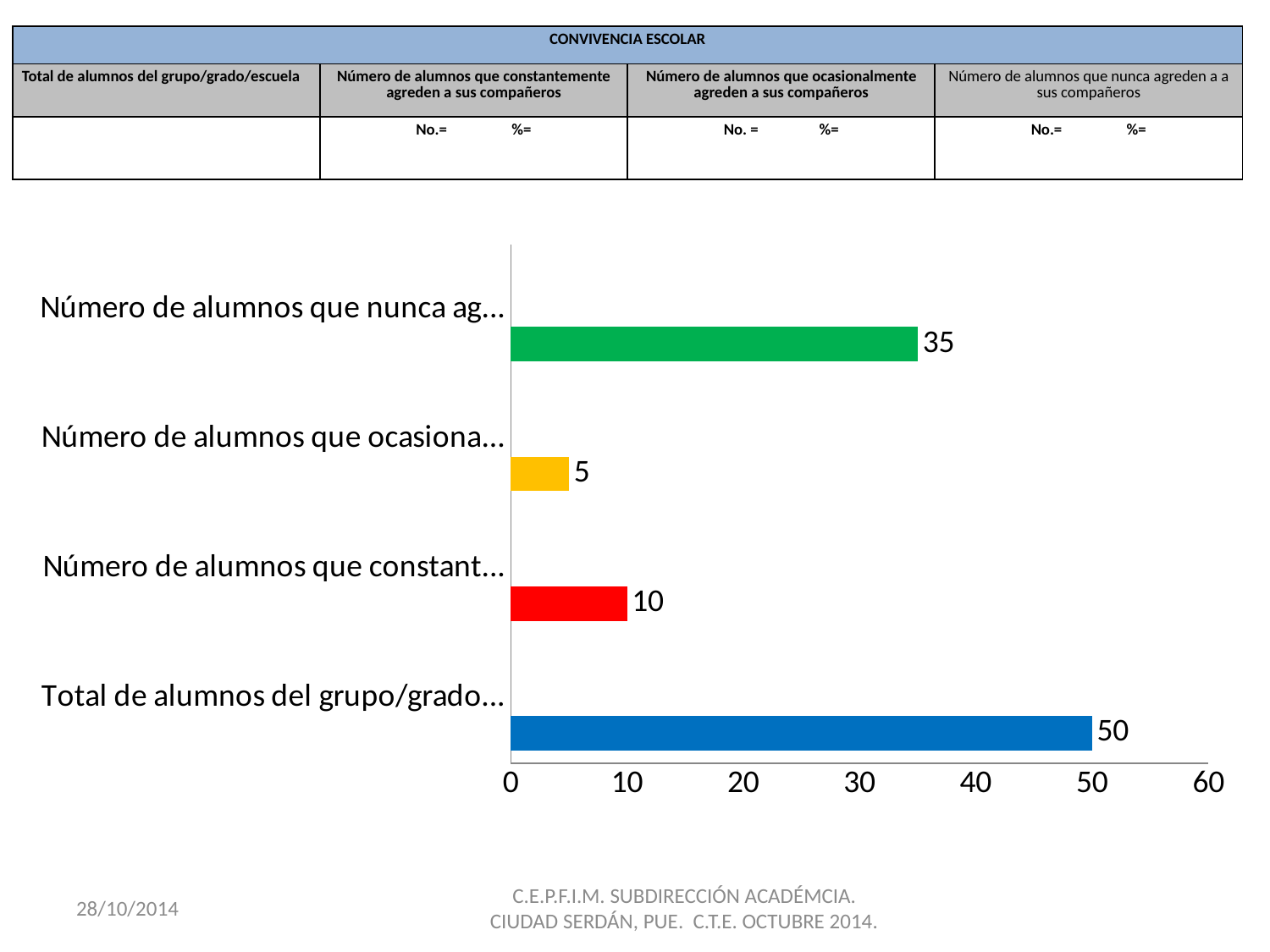

| CONVIVENCIA ESCOLAR |  |  |  |
| --- | --- | --- | --- |
| Total de alumnos del grupo/grado/escuela | Número de alumnos que constantemente agreden a sus compañeros | Número de alumnos que ocasionalmente agreden a sus compañeros | Número de alumnos que nunca agreden a a sus compañeros |
|  | No.= %= | No. = %= | No.= %= |
#

### Chart

| Category | % de alumnos que no han faltado | % de alumnos que han faltados algunos días | % de alumnos que han faltado varios días |
|---|---|---|---|
| Total de alumnos del grupo/grado/escuela | 50.0 | None | None |
| Número de alumnos que constantemente agreden a sus compañeros | 10.0 | None | None |
| Número de alumnos que ocasionalmente agreden a sus compañeros | 5.0 | None | None |
| Número de alumnos que nunca agreden a sus compañeros | 35.0 | None | None |
28/10/2014
C.E.P.F.I.M. SUBDIRECCIÓN ACADÉMCIA.
CIUDAD SERDÁN, PUE.  C.T.E. OCTUBRE 2014.